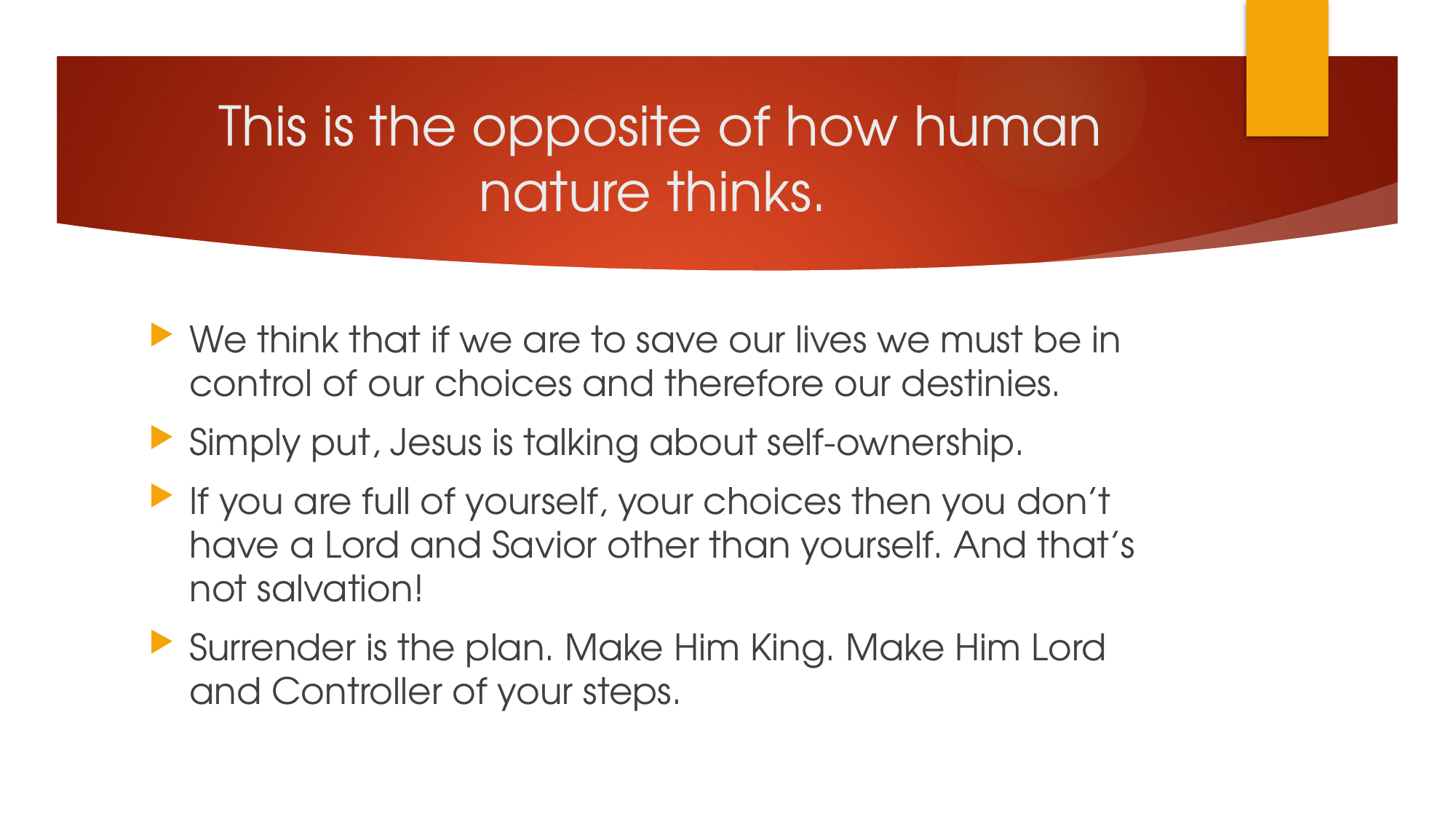

# This is the opposite of how human nature thinks.
We think that if we are to save our lives we must be in control of our choices and therefore our destinies.
Simply put, Jesus is talking about self-ownership.
If you are full of yourself, your choices then you don’t have a Lord and Savior other than yourself. And that’s not salvation!
Surrender is the plan. Make Him King. Make Him Lord and Controller of your steps.